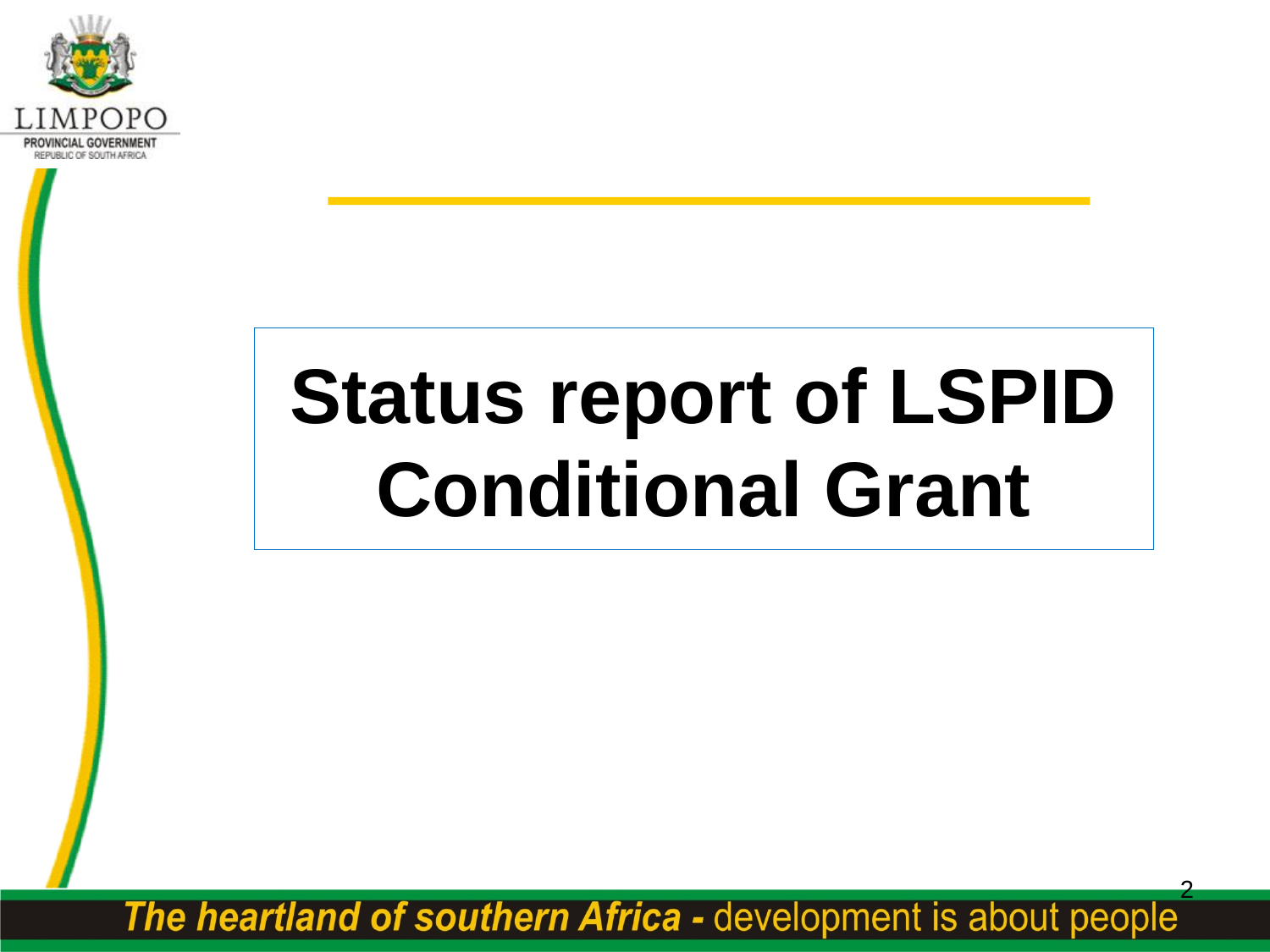

# Status report of LSPID Conditional Grant
2